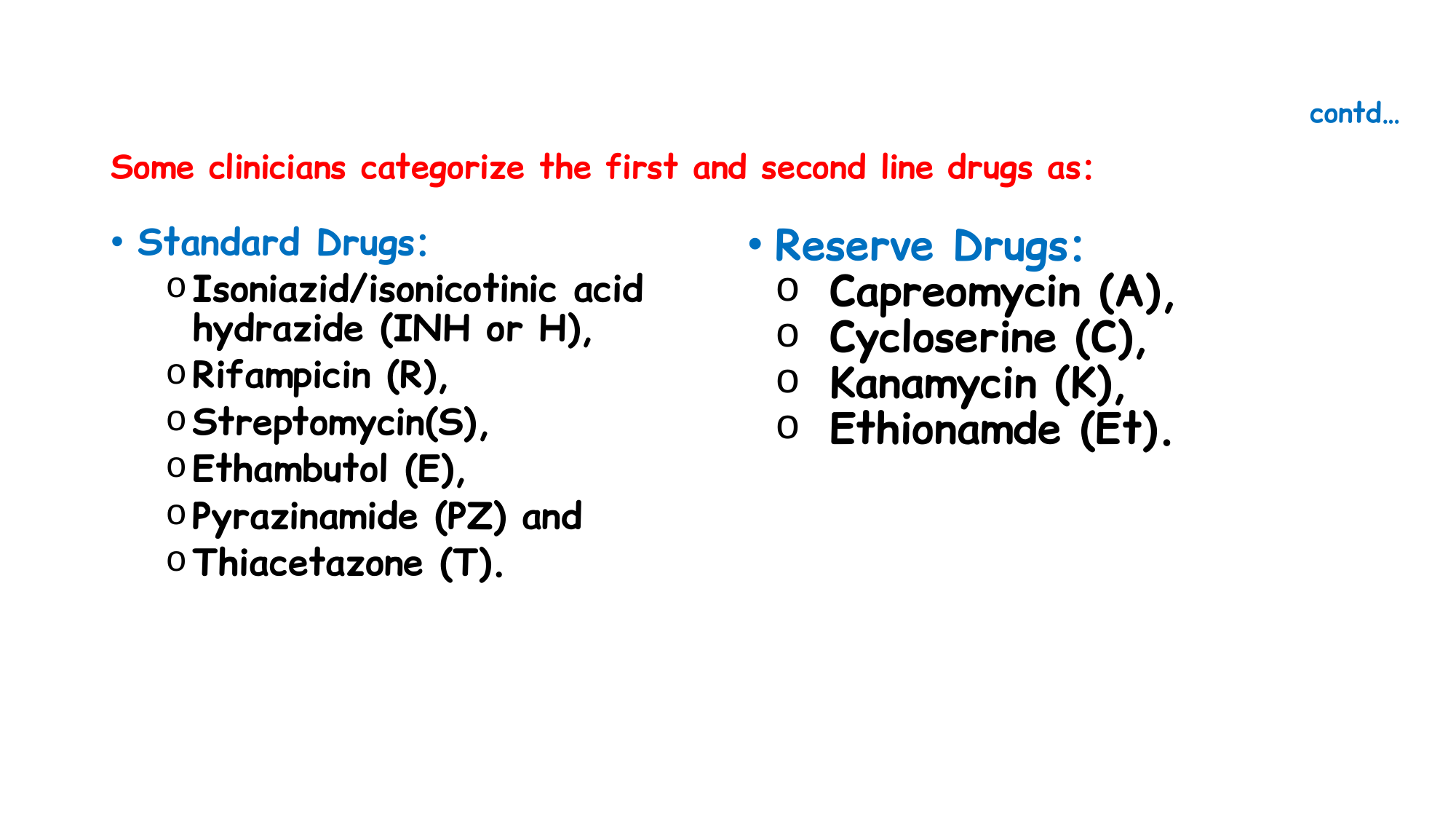

contd…
# Some clinicians categorize the first and second line drugs as:
Standard Drugs:
Isoniazid/isonicotinic acid hydrazide (INH or H),
Rifampicin (R),
Streptomycin(S),
Ethambutol (E),
Pyrazinamide (PZ) and
Thiacetazone (T).
Reserve Drugs:
Capreomycin (A),
Cycloserine (C),
Kanamycin (K),
Ethionamde (Et).